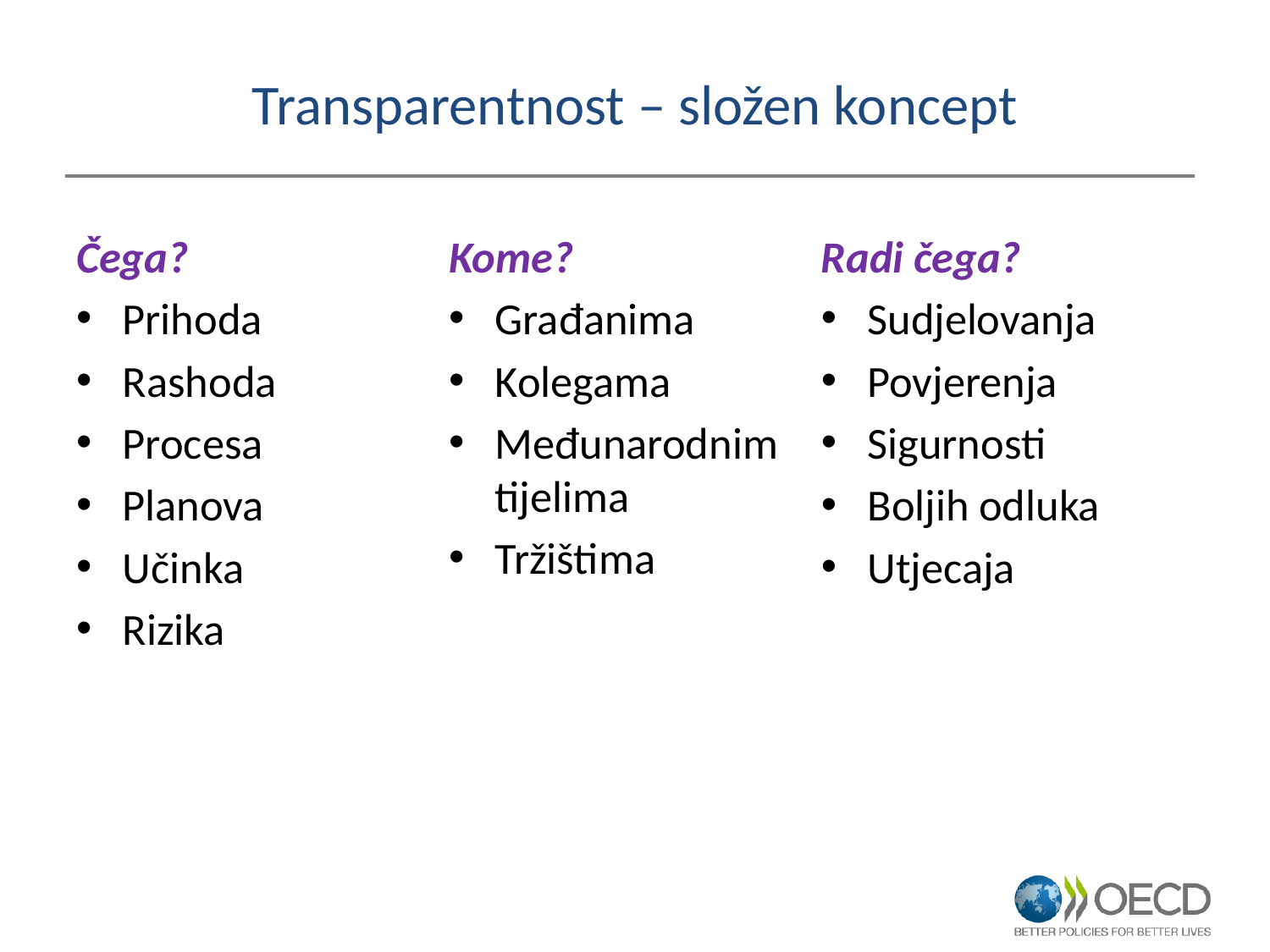

# Transparentnost – složen koncept
Čega?
Prihoda
Rashoda
Procesa
Planova
Učinka
Rizika

Kome?
Građanima
Kolegama
Međunarodnim tijelima
Tržištima

Radi čega?
Sudjelovanja
Povjerenja
Sigurnosti
Boljih odluka
Utjecaja